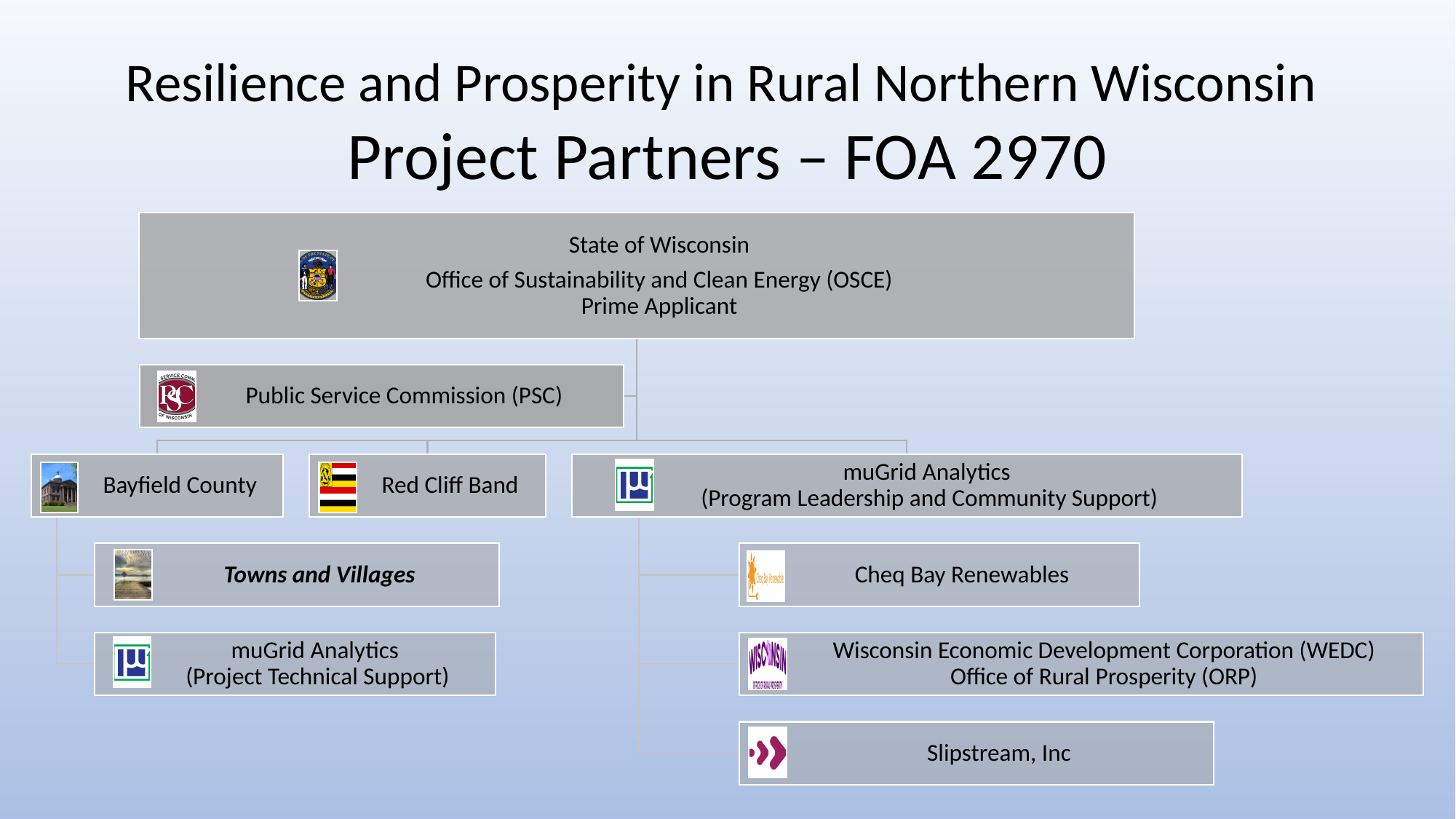

# Resilience and Prosperity in Rural Northern Wisconsin Project Partners – FOA 2970
State of Wisconsin
Office of Sustainability and Clean Energy (OSCE)
Prime Applicant
Bayfield County
Towns and Villages
muGrid Analytics
(Project Technical Support)
Red Cliff Band
muGrid Analytics
(Program Leadership and Community Support)
Cheq Bay Renewables
Wisconsin Economic Development Corporation (WEDC)
Office of Rural Prosperity (ORP)
Slipstream, Inc
Public Service Commission (PSC)